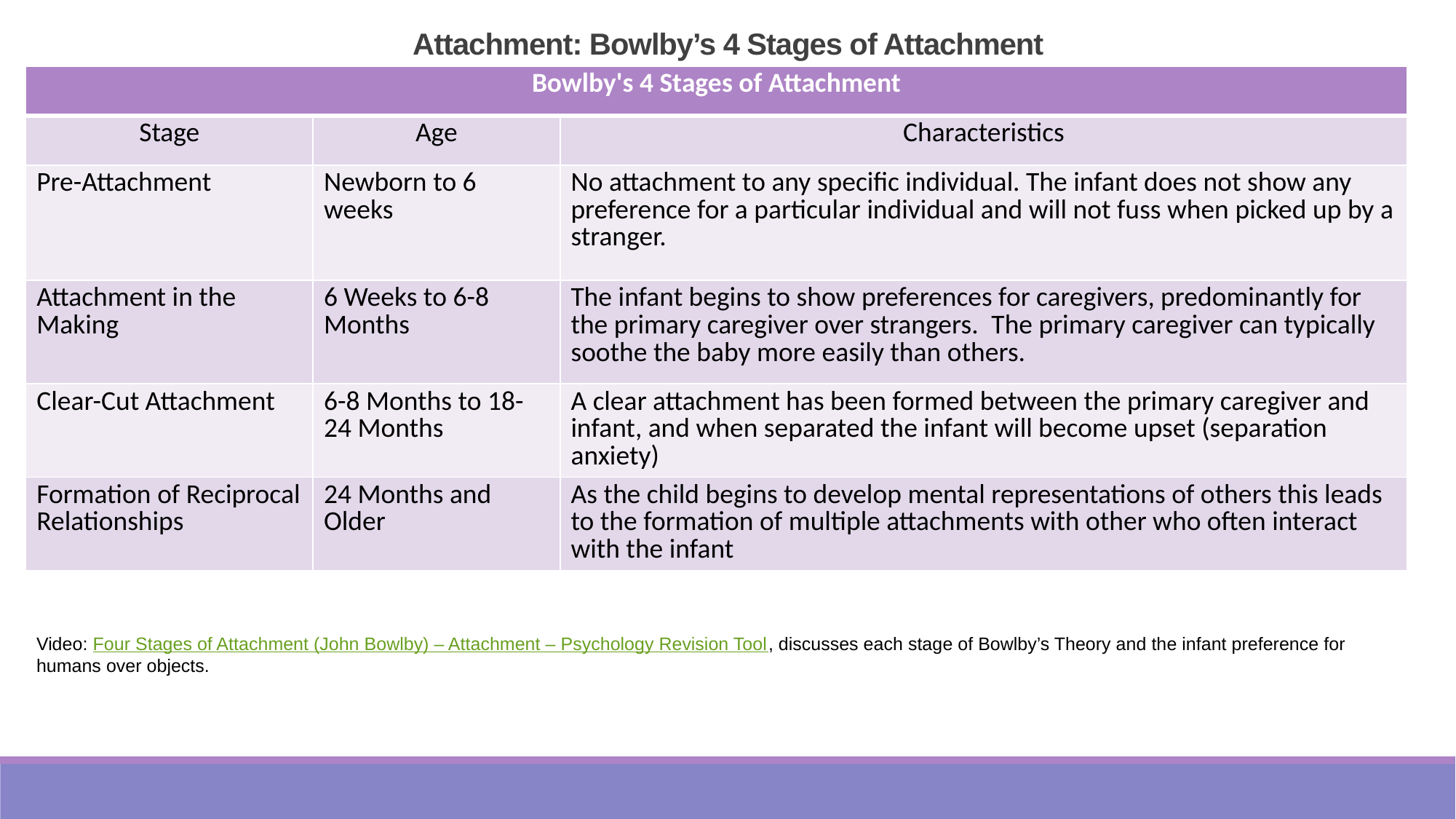

Attachment: Bowlby’s 4 Stages of Attachment
| Bowlby's 4 Stages of Attachment |  |  |
| --- | --- | --- |
| Stage | Age | Characteristics |
| Pre-Attachment | Newborn to 6 weeks | No attachment to any specific individual. The infant does not show any preference for a particular individual and will not fuss when picked up by a stranger. |
| Attachment in the Making | 6 Weeks to 6-8 Months | The infant begins to show preferences for caregivers, predominantly for the primary caregiver over strangers.  The primary caregiver can typically soothe the baby more easily than others. |
| Clear-Cut Attachment | 6-8 Months to 18-24 Months | A clear attachment has been formed between the primary caregiver and infant, and when separated the infant will become upset (separation anxiety) |
| Formation of Reciprocal Relationships | 24 Months and Older | As the child begins to develop mental representations of others this leads to the formation of multiple attachments with other who often interact with the infant |
Video: Four Stages of Attachment (John Bowlby) – Attachment – Psychology Revision Tool, discusses each stage of Bowlby’s Theory and the infant preference for humans over objects.